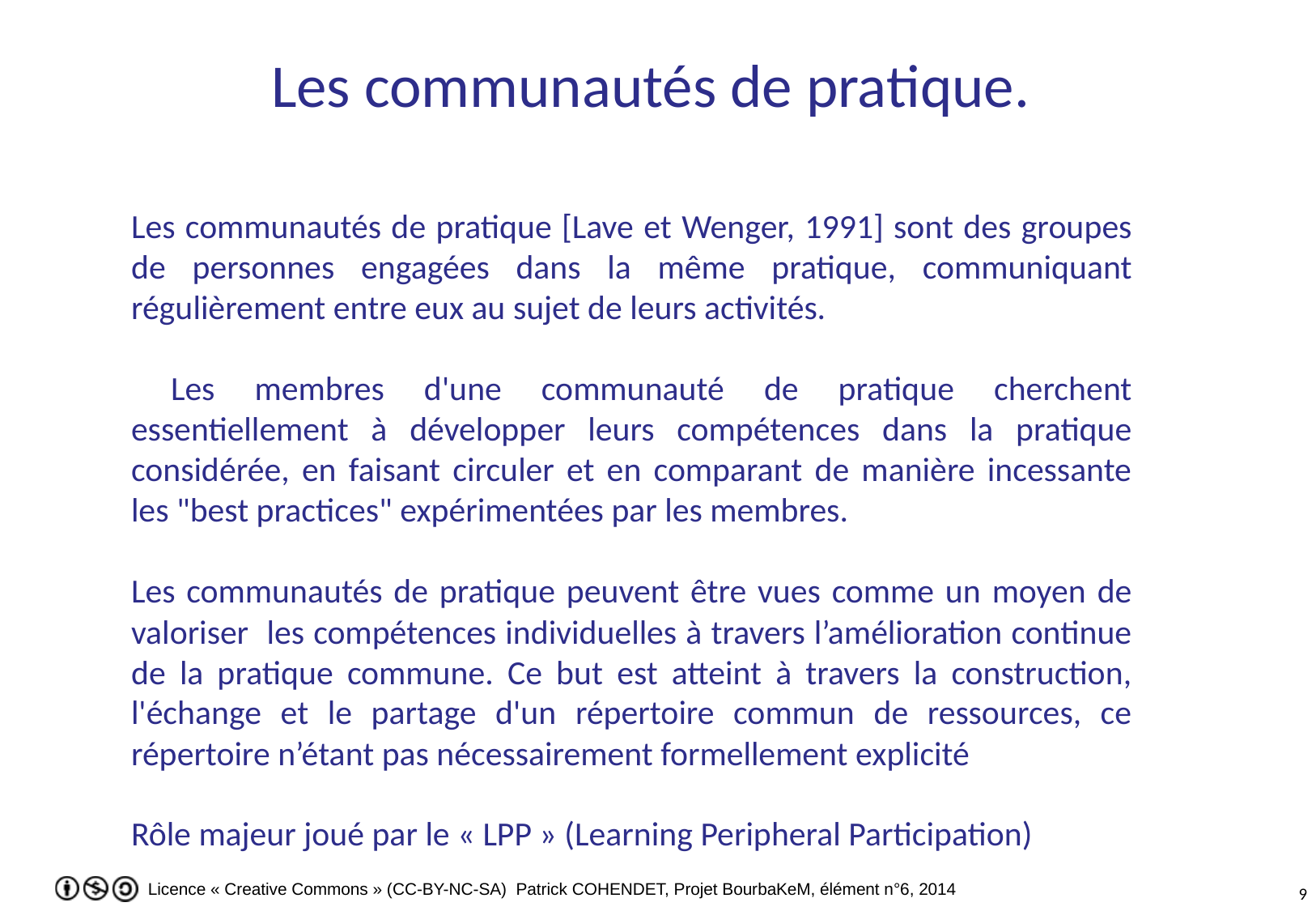

# Les communautés de pratique.
Les communautés de pratique [Lave et Wenger, 1991] sont des groupes de personnes engagées dans la même pratique, communiquant régulièrement entre eux au sujet de leurs activités.

 Les membres d'une communauté de pratique cherchent essentiellement à développer leurs compétences dans la pratique considérée, en faisant circuler et en comparant de manière incessante les "best practices" expérimentées par les membres.

Les communautés de pratique peuvent être vues comme un moyen de valoriser  les compétences individuelles à travers l’amélioration continue de la pratique commune. Ce but est atteint à travers la construction, l'échange et le partage d'un répertoire commun de ressources, ce répertoire n’étant pas nécessairement formellement explicité

Rôle majeur joué par le « LPP » (Learning Peripheral Participation)